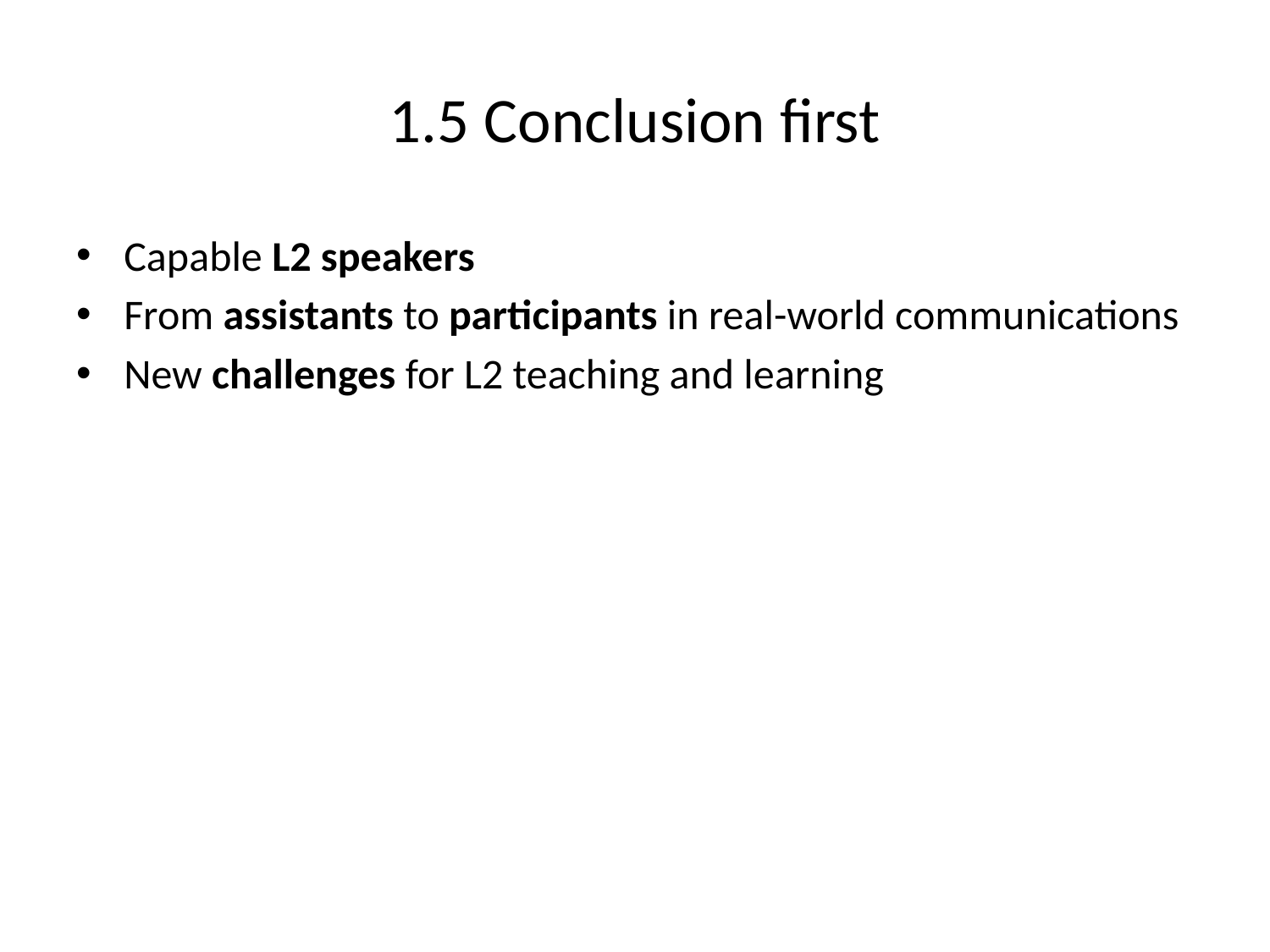

# 1.5 Conclusion first
Capable L2 speakers
From assistants to participants in real-world communications
New challenges for L2 teaching and learning